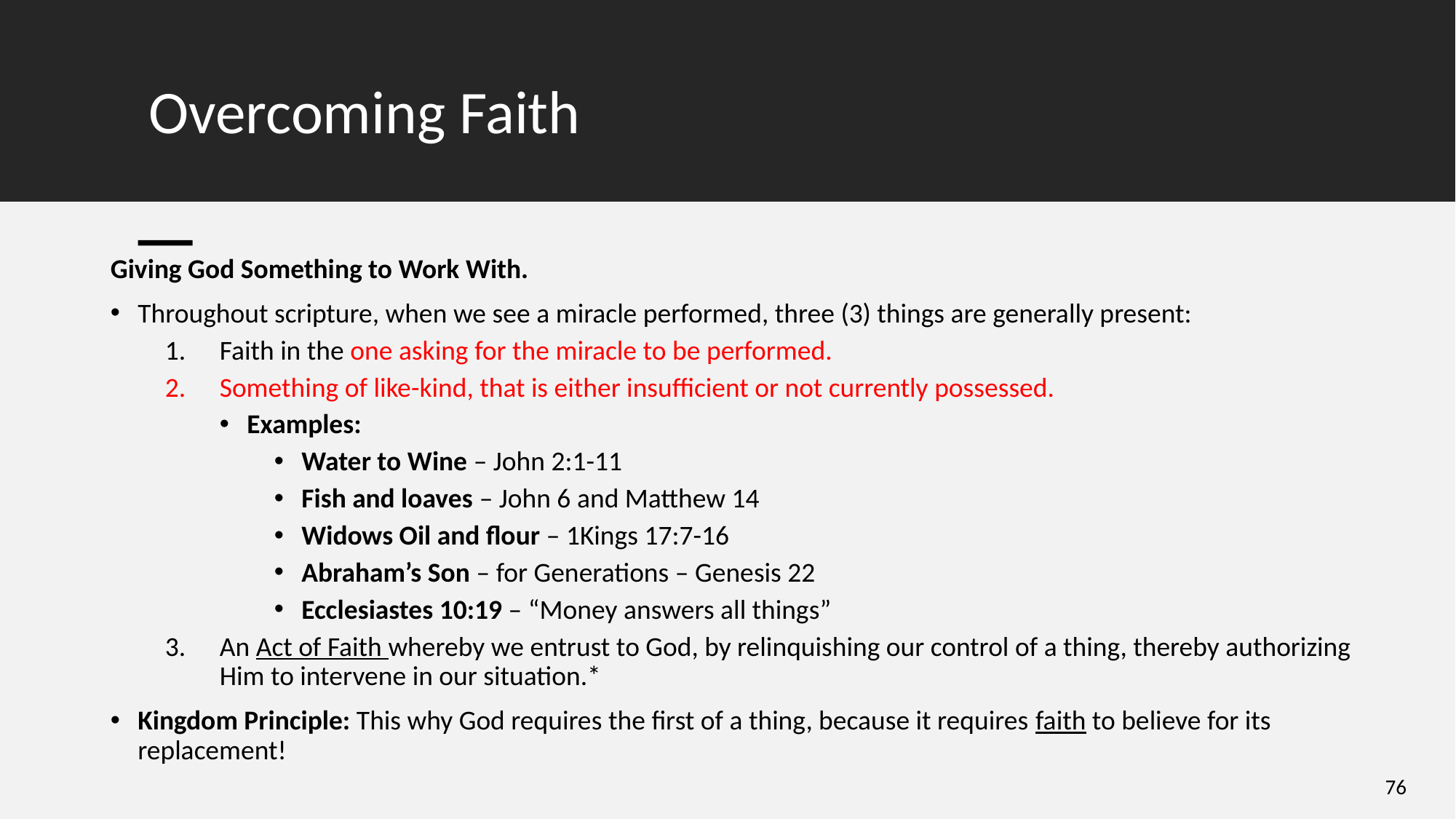

# Overcoming Faith

Giving God Something to Work With.
Throughout scripture, when we see a miracle performed, three (3) things are generally present:
Faith in the one asking for the miracle to be performed.
Something of like-kind, that is either insufficient or not currently possessed.
Examples:
Water to Wine – John 2:1-11
Fish and loaves – John 6 and Matthew 14
Widows Oil and flour – 1Kings 17:7-16
Abraham’s Son – for Generations – Genesis 22
Ecclesiastes 10:19 – “Money answers all things”
An Act of Faith whereby we entrust to God, by relinquishing our control of a thing, thereby authorizing Him to intervene in our situation.*
Kingdom Principle: This why God requires the first of a thing, because it requires faith to believe for its replacement!
76